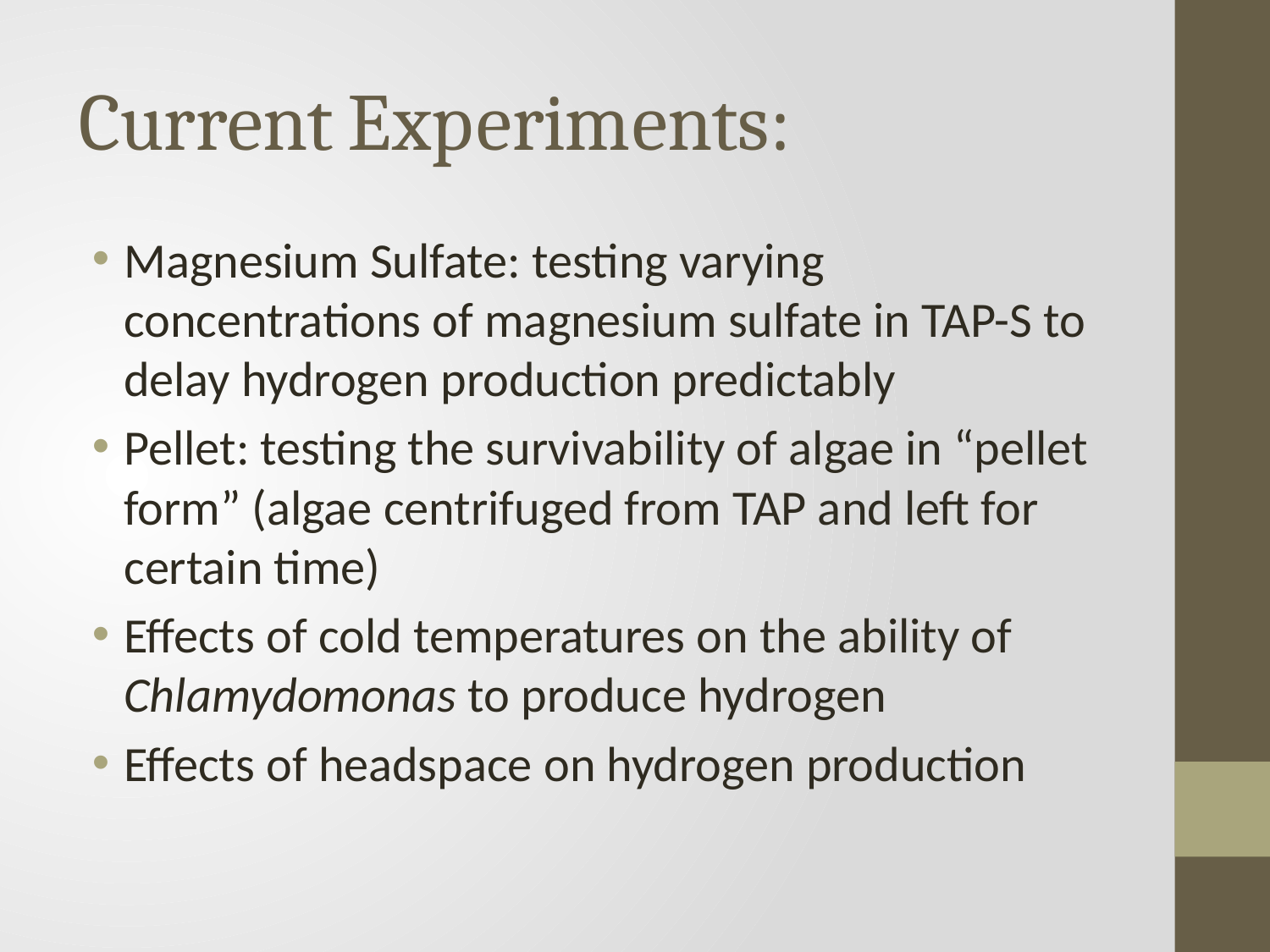

# Current Experiments:
Magnesium Sulfate: testing varying concentrations of magnesium sulfate in TAP-S to delay hydrogen production predictably
Pellet: testing the survivability of algae in “pellet form” (algae centrifuged from TAP and left for certain time)
Effects of cold temperatures on the ability of Chlamydomonas to produce hydrogen
Effects of headspace on hydrogen production